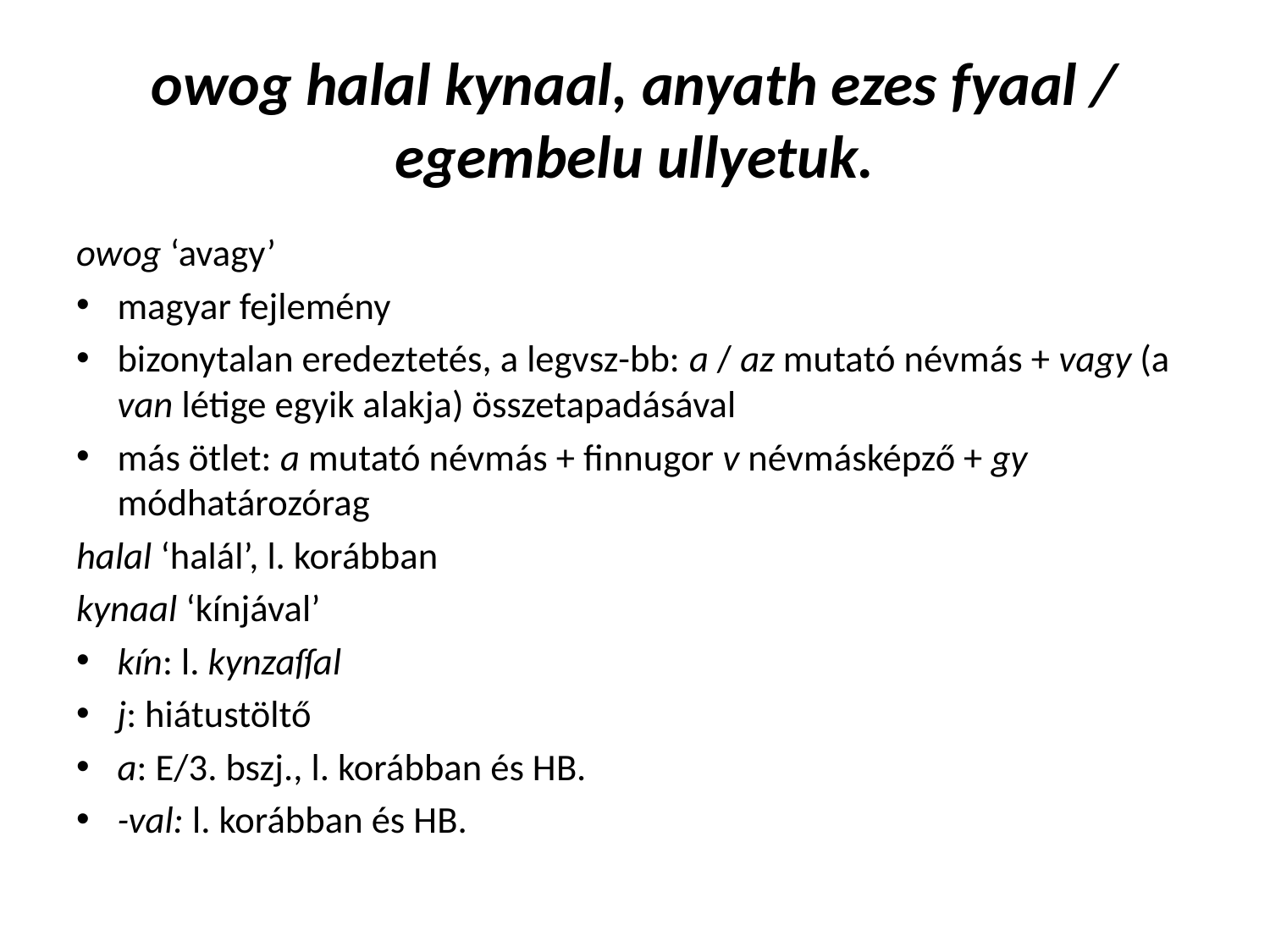

# owog halal kynaal, anyath ezes fyaal / egembelu ullyetuk.
owog ‘avagy’
magyar fejlemény
bizonytalan eredeztetés, a legvsz-bb: a / az mutató névmás + vagy (a van létige egyik alakja) összetapadásával
más ötlet: a mutató névmás + finnugor v névmásképző + gy módhatározórag
halal ‘halál’, l. korábban
kynaal ‘kínjával’
kín: l. kynzaſſal
j: hiátustöltő
a: E/3. bszj., l. korábban és HB.
-val: l. korábban és HB.